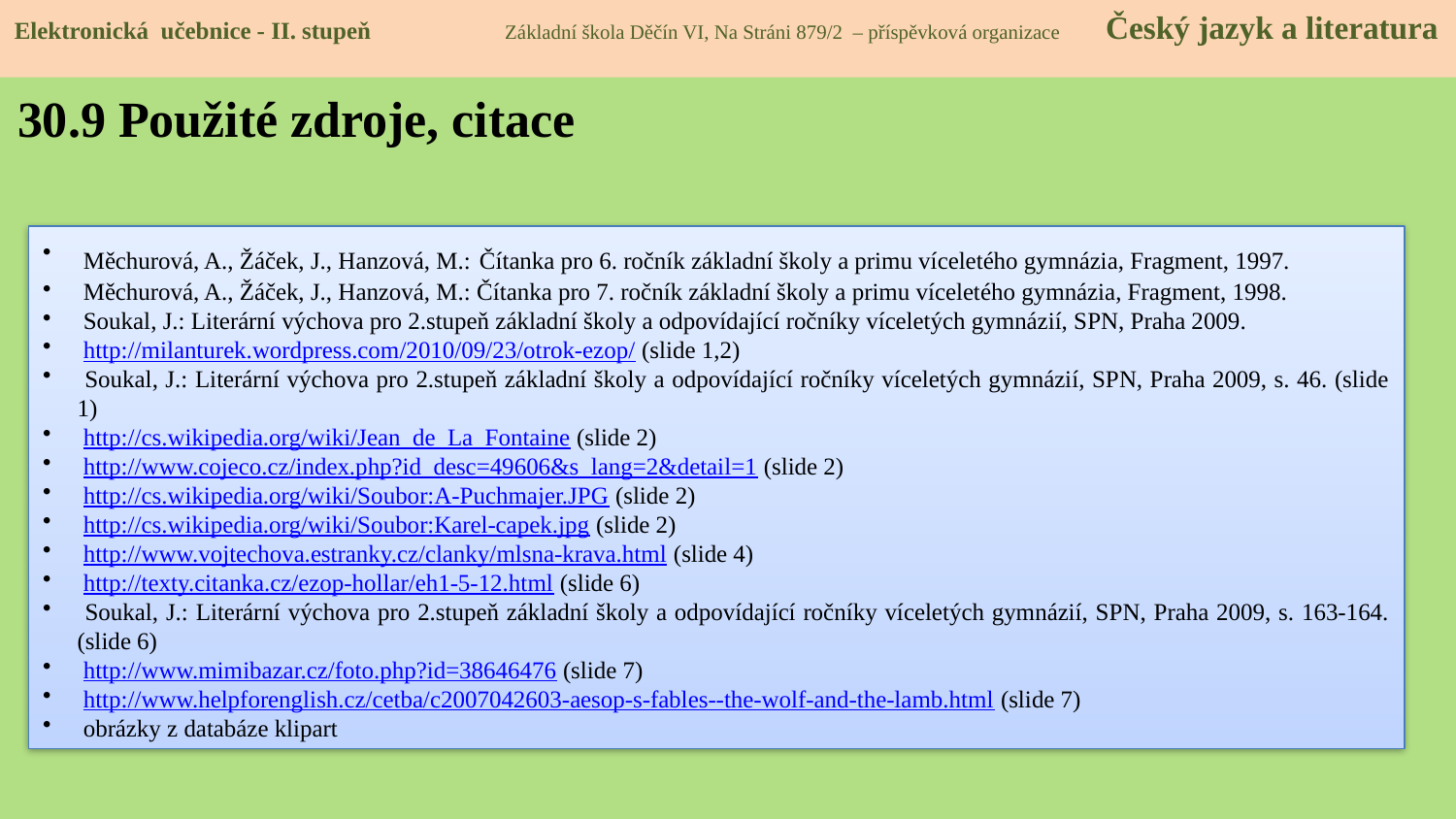

Elektronická  učebnice - II. stupeň                      Základní škola Děčín VI, Na Stráni 879/2  – příspěvková organizace         Český jazyk a literatura

30.9 Použité zdroje, citace
 Měchurová, A., Žáček, J., Hanzová, M.: Čítanka pro 6. ročník základní školy a primu víceletého gymnázia, Fragment, 1997.
 Měchurová, A., Žáček, J., Hanzová, M.: Čítanka pro 7. ročník základní školy a primu víceletého gymnázia, Fragment, 1998.
 Soukal, J.: Literární výchova pro 2.stupeň základní školy a odpovídající ročníky víceletých gymnázií, SPN, Praha 2009.
 http://milanturek.wordpress.com/2010/09/23/otrok-ezop/ (slide 1,2)
 Soukal, J.: Literární výchova pro 2.stupeň základní školy a odpovídající ročníky víceletých gymnázií, SPN, Praha 2009, s. 46. (slide 1)
 http://cs.wikipedia.org/wiki/Jean_de_La_Fontaine (slide 2)
 http://www.cojeco.cz/index.php?id_desc=49606&s_lang=2&detail=1 (slide 2)
 http://cs.wikipedia.org/wiki/Soubor:A-Puchmajer.JPG (slide 2)
 http://cs.wikipedia.org/wiki/Soubor:Karel-capek.jpg (slide 2)
 http://www.vojtechova.estranky.cz/clanky/mlsna-krava.html (slide 4)
 http://texty.citanka.cz/ezop-hollar/eh1-5-12.html (slide 6)
 Soukal, J.: Literární výchova pro 2.stupeň základní školy a odpovídající ročníky víceletých gymnázií, SPN, Praha 2009, s. 163-164. (slide 6)
 http://www.mimibazar.cz/foto.php?id=38646476 (slide 7)
 http://www.helpforenglish.cz/cetba/c2007042603-aesop-s-fables--the-wolf-and-the-lamb.html (slide 7)
 obrázky z databáze klipart